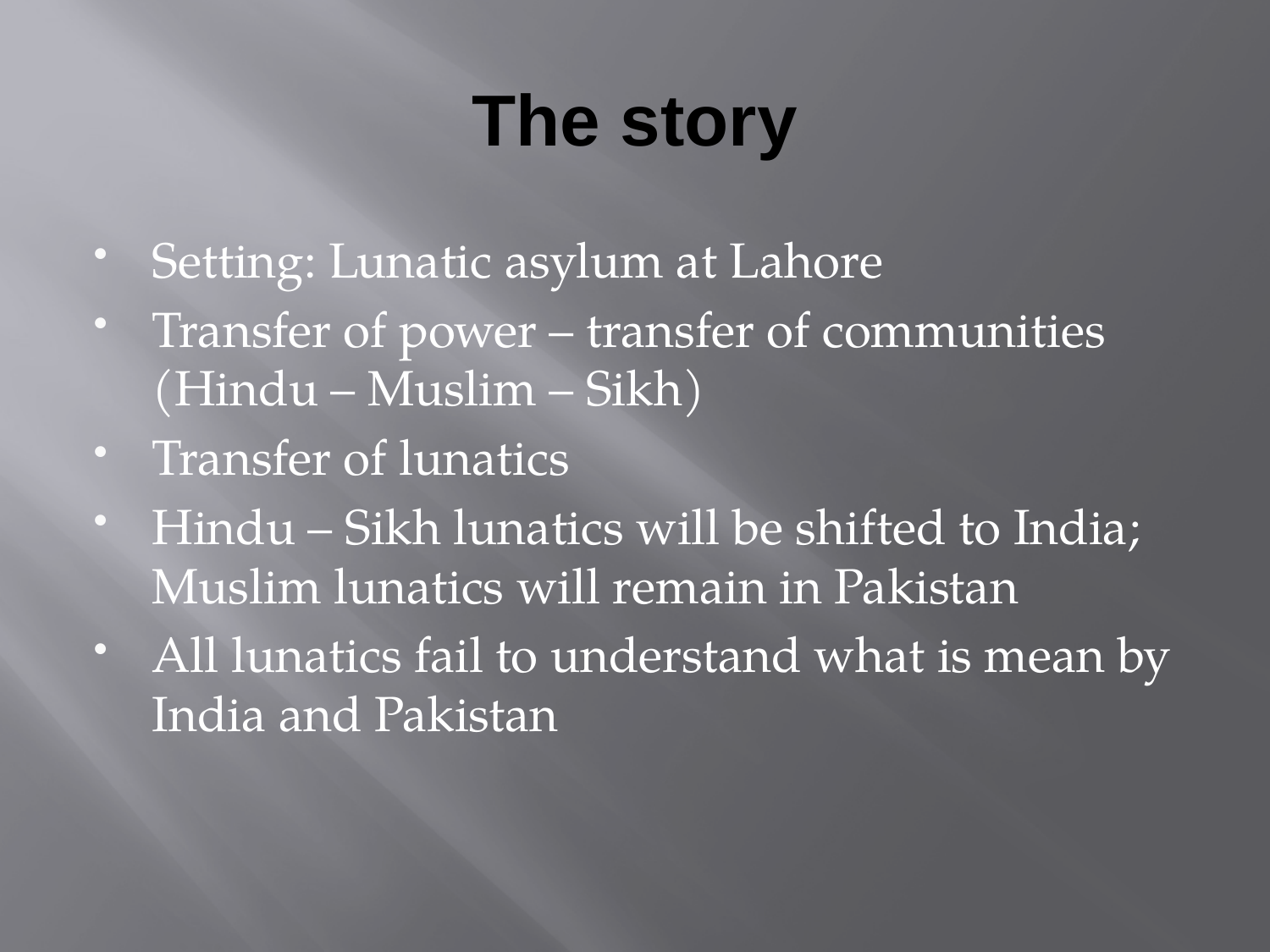

# The story
Setting: Lunatic asylum at Lahore
Transfer of power – transfer of communities (Hindu – Muslim – Sikh)
Transfer of lunatics
Hindu – Sikh lunatics will be shifted to India; Muslim lunatics will remain in Pakistan
All lunatics fail to understand what is mean by India and Pakistan